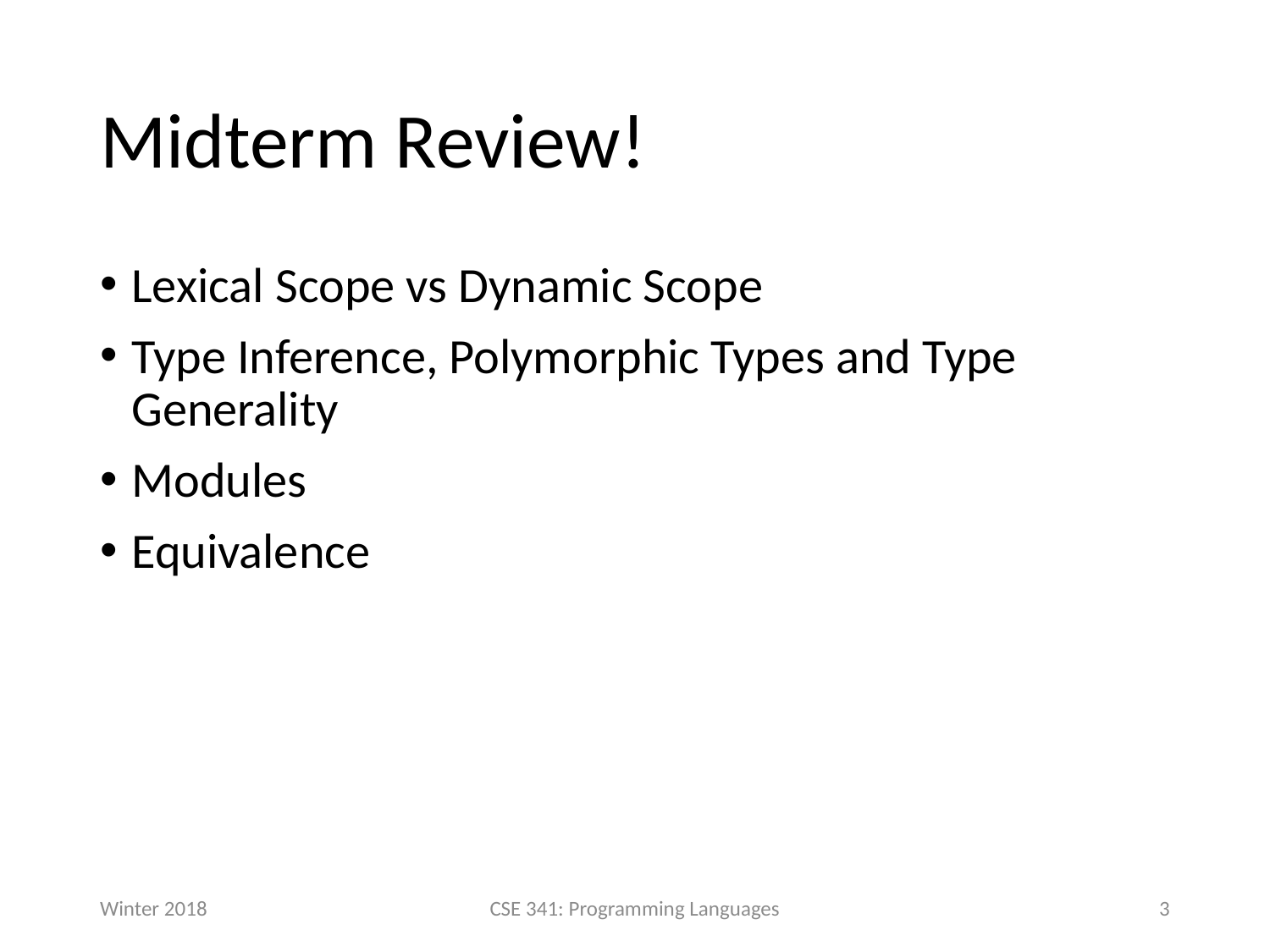

# Midterm Review!
Lexical Scope vs Dynamic Scope
Type Inference, Polymorphic Types and Type Generality
Modules
Equivalence

Winter 2018
CSE 341: Programming Languages
3